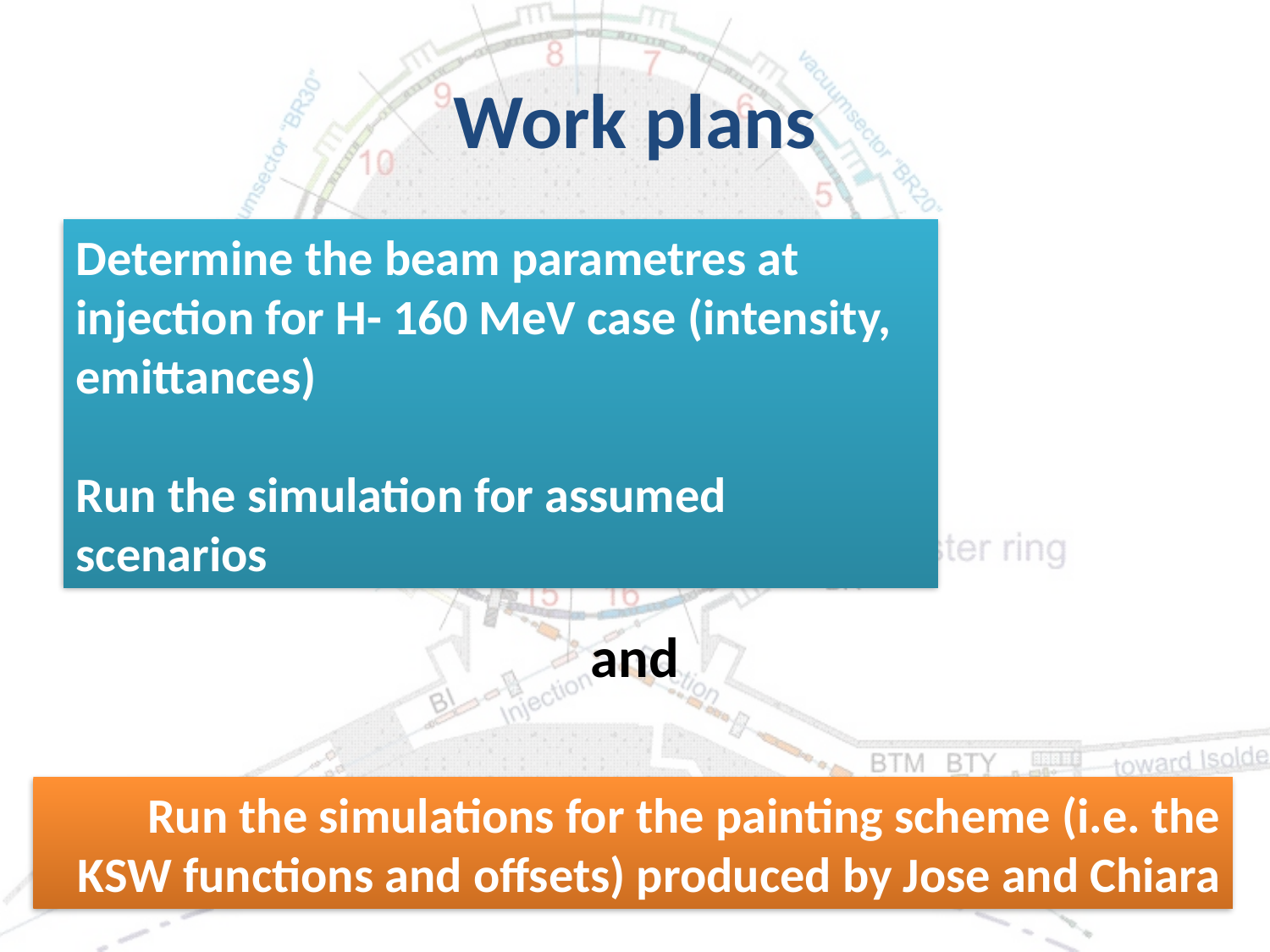

# Work plans

and

Determine the beam parametres at injection for H- 160 MeV case (intensity, emittances)

Run the simulation for assumed scenarios
Run the simulations for the painting scheme (i.e. the KSW functions and offsets) produced by Jose and Chiara